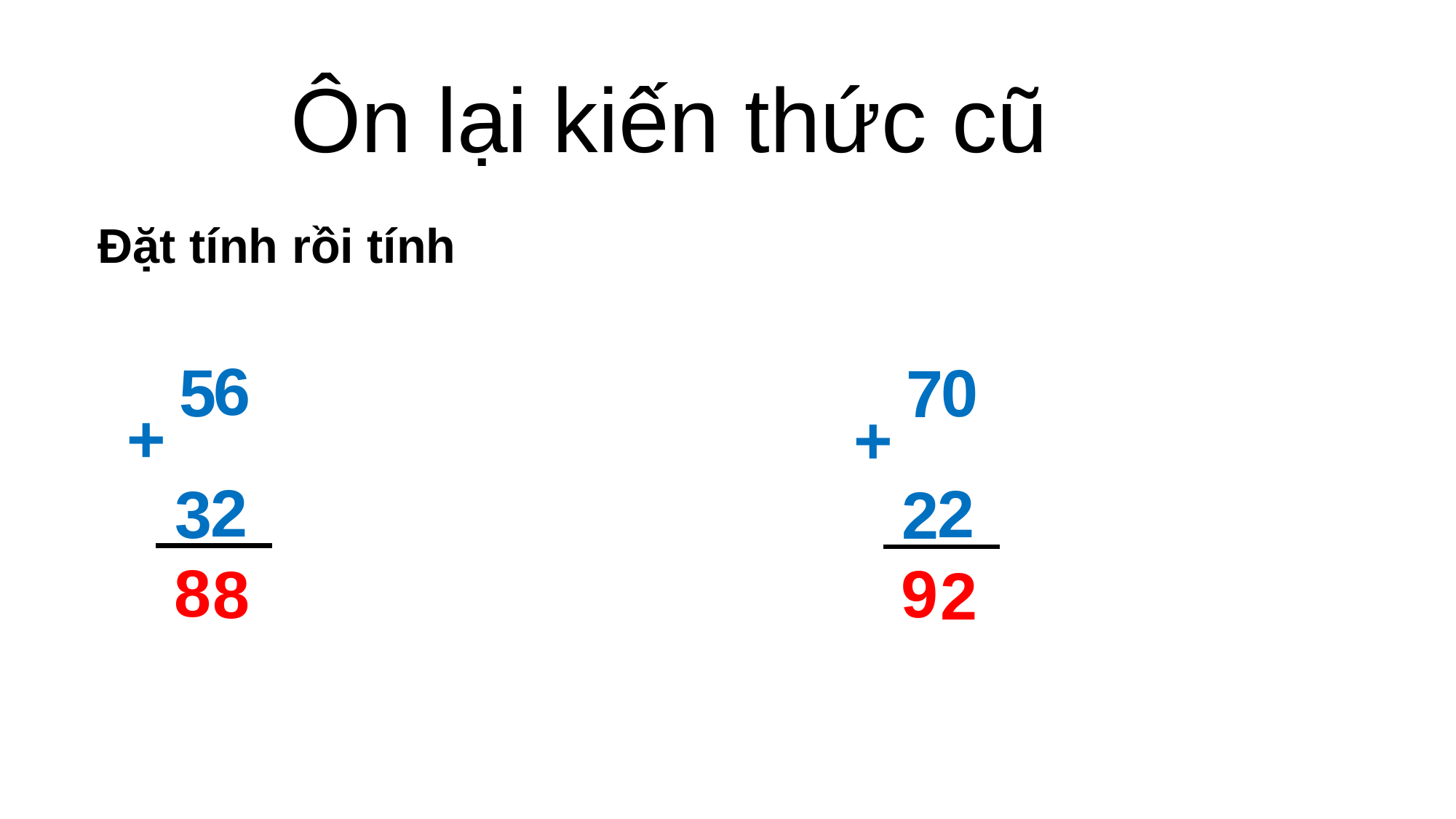

Ôn lại kiến thức cũ
 Đặt tính rồi tính
6
5
0
7
+
+
2
3
2
2
8
9
8
2